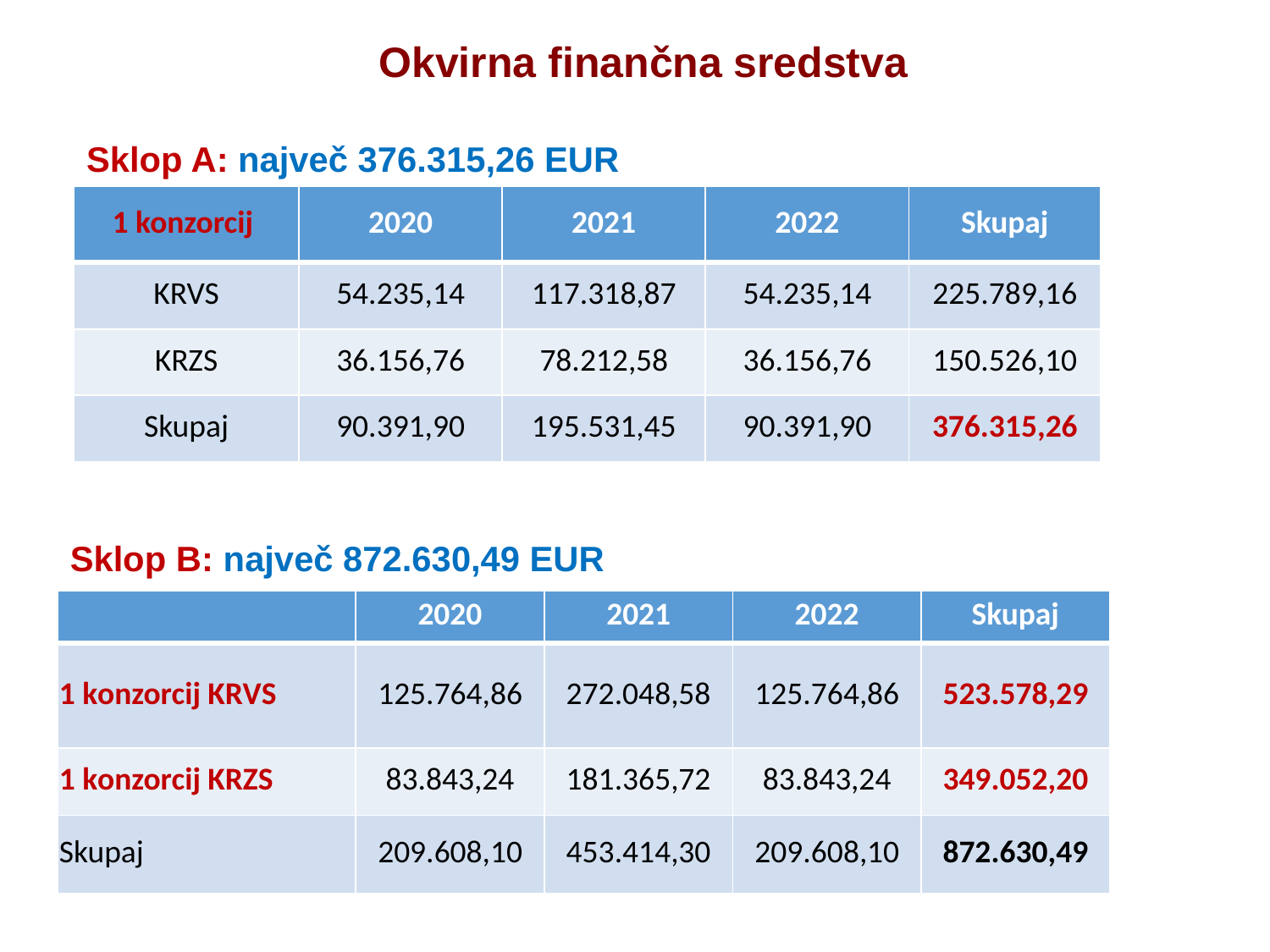

Okvirna finančna sredstva
Sklop A: največ 376.315,26 EUR
| 1 konzorcij | 2020 | 2021 | 2022 | Skupaj |
| --- | --- | --- | --- | --- |
| KRVS | 54.235,14 | 117.318,87 | 54.235,14 | 225.789,16 |
| KRZS | 36.156,76 | 78.212,58 | 36.156,76 | 150.526,10 |
| Skupaj | 90.391,90 | 195.531,45 | 90.391,90 | 376.315,26 |
Sklop B: največ 872.630,49 EUR
|  | 2020 | 2021 | 2022 | Skupaj |
| --- | --- | --- | --- | --- |
| 1 konzorcij KRVS | 125.764,86 | 272.048,58 | 125.764,86 | 523.578,29 |
| 1 konzorcij KRZS | 83.843,24 | 181.365,72 | 83.843,24 | 349.052,20 |
| Skupaj | 209.608,10 | 453.414,30 | 209.608,10 | 872.630,49 |
20